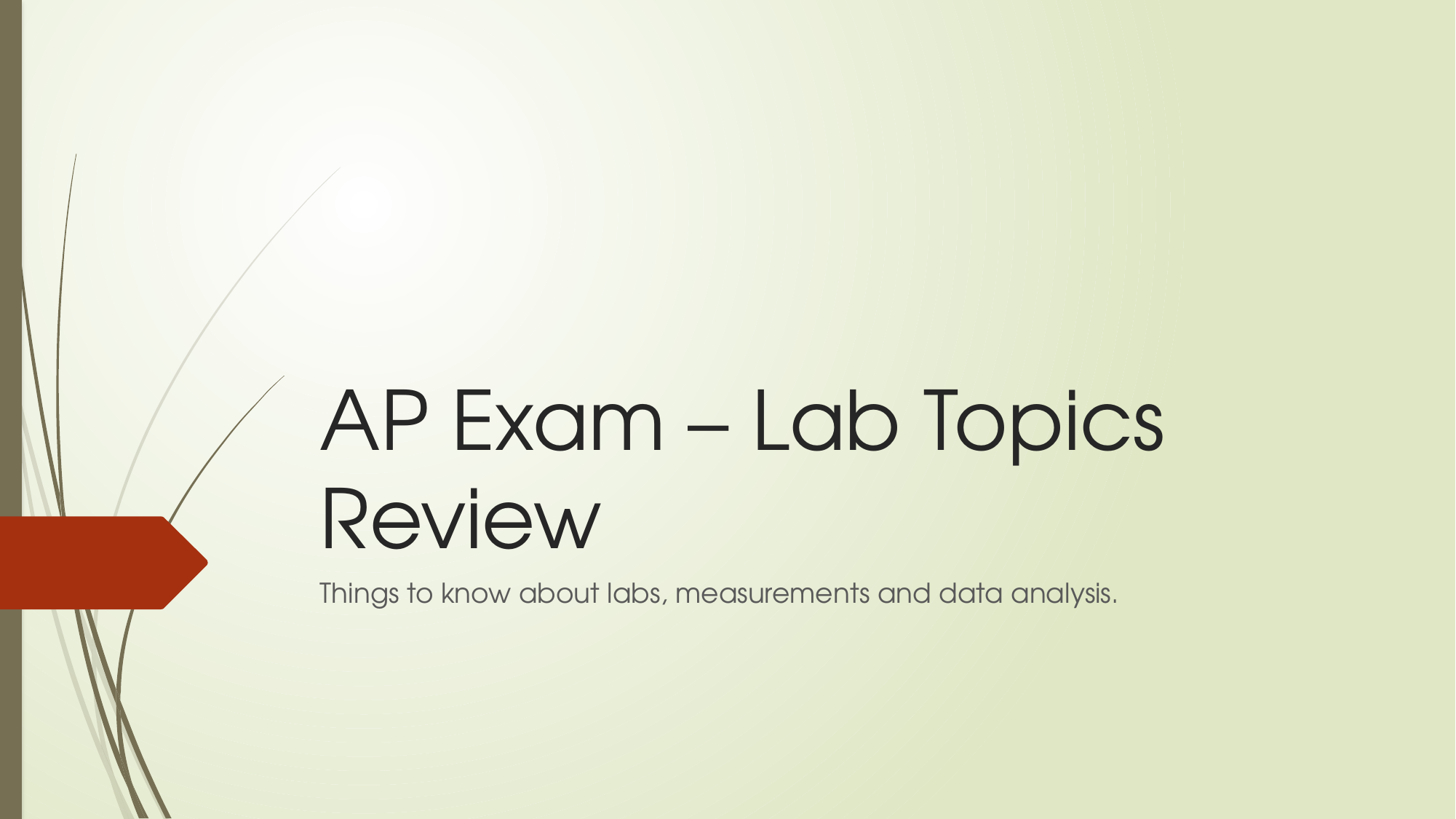

# AP Exam – Lab Topics Review
Things to know about labs, measurements and data analysis.